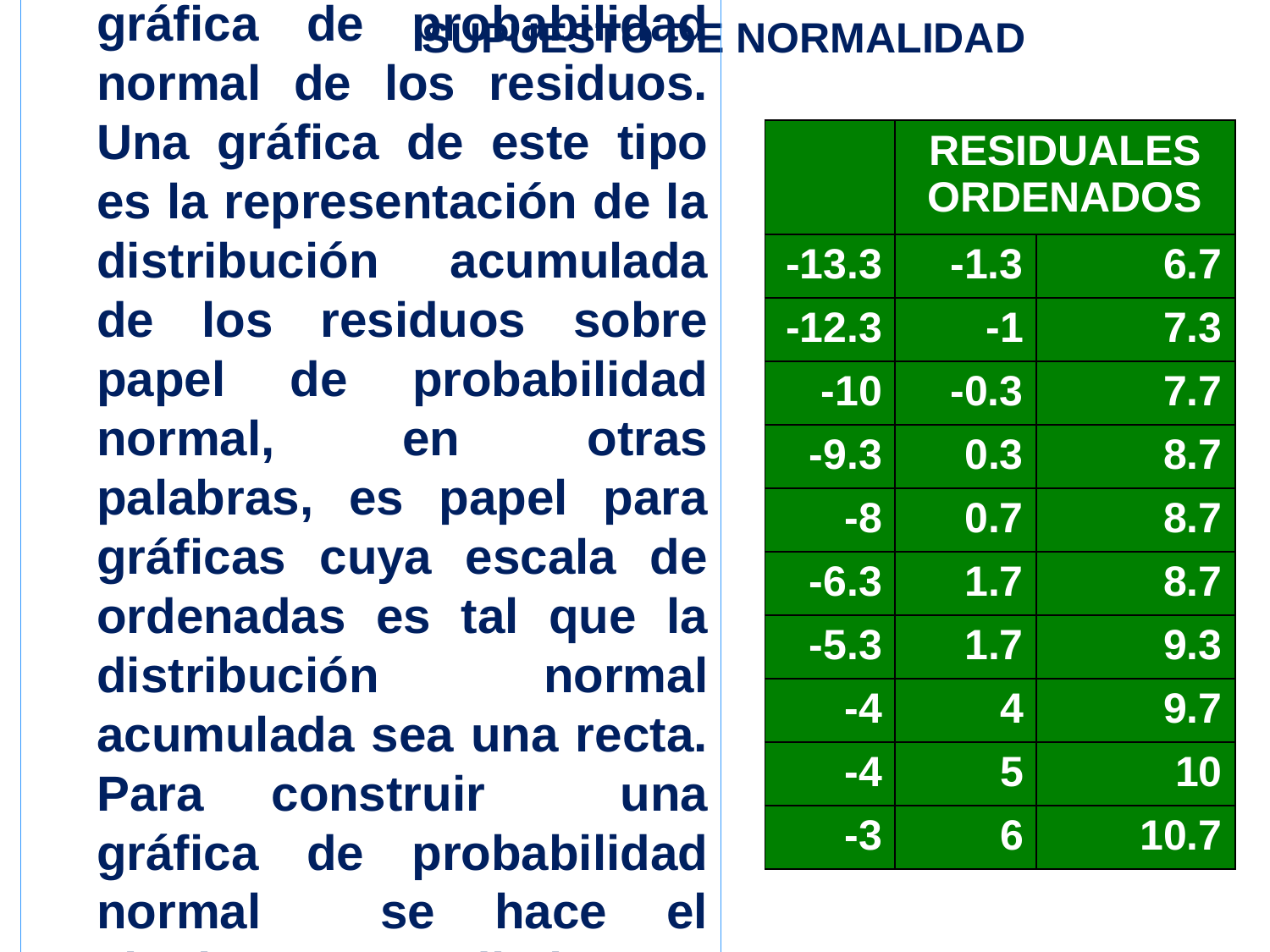

SUPUESTO DE NORMALIDAD
Un procedimiento útil consiste en construir una gráfica de probabilidad normal de los residuos. Una gráfica de este tipo es la representación de la distribución acumulada de los residuos sobre papel de probabilidad normal, en otras palabras, es papel para gráficas cuya escala de ordenadas es tal que la distribución normal acumulada sea una recta. Para construir  una gráfica de probabilidad normal  se hace el siguiente procedimiento:
1- Se ordenan los residuos en orden ascendente:
|  | RESIDUALES ORDENADOS |  |
| --- | --- | --- |
| -13.3 | -1.3 | 6.7 |
| -12.3 | -1 | 7.3 |
| -10 | -0.3 | 7.7 |
| -9.3 | 0.3 | 8.7 |
| -8 | 0.7 | 8.7 |
| -6.3 | 1.7 | 8.7 |
| -5.3 | 1.7 | 9.3 |
| -4 | 4 | 9.7 |
| -4 | 5 | 10 |
| -3 | 6 | 10.7 |